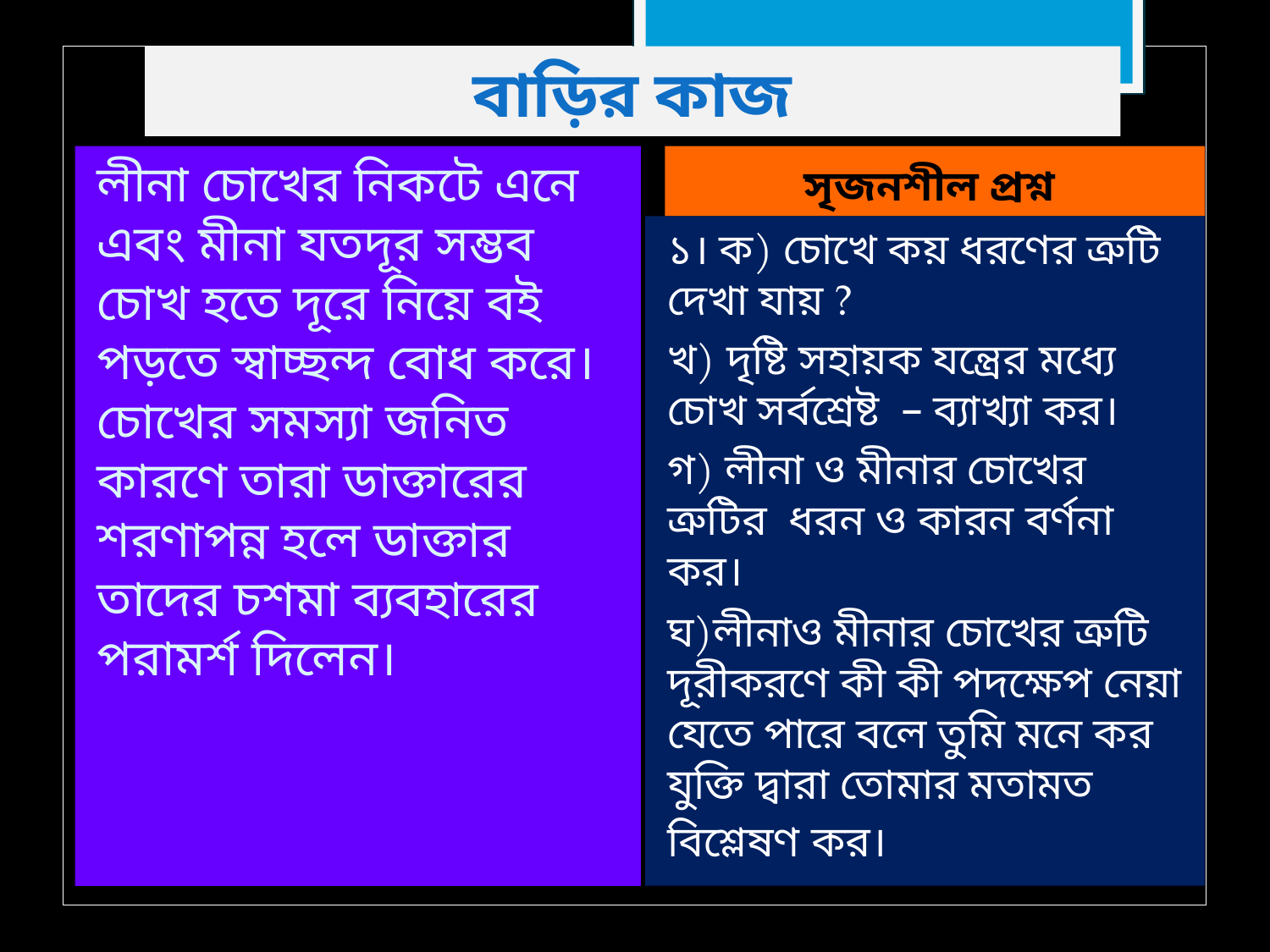

# বাড়ির কাজ
লীনা চোখের নিকটে এনে এবং মীনা যতদূর সম্ভব চোখ হতে দূরে নিয়ে বই পড়তে স্বাচ্ছন্দ বোধ করে। চোখের সমস্যা জনিত কারণে তারা ডাক্তারের শরণাপন্ন হলে ডাক্তার তাদের চশমা ব্যবহারের পরামর্শ দিলেন।
সৃজনশীল প্রশ্ন
১। ক) চোখে কয় ধরণের ত্রুটি দেখা যায় ?
খ) দৃষ্টি সহায়ক যন্ত্রের মধ্যে চোখ সর্বশ্রেষ্ট  – ব্যাখ্যা কর।
গ) লীনা ও মীনার চোখের ত্রুটির  ধরন ও কারন বর্ণনা কর।
ঘ)লীনাও মীনার চোখের ত্রুটি  দূরীকরণে কী কী পদক্ষেপ নেয়া যেতে পারে বলে তুমি মনে কর যুক্তি দ্বারা তোমার মতামত বিশ্লেষণ কর।